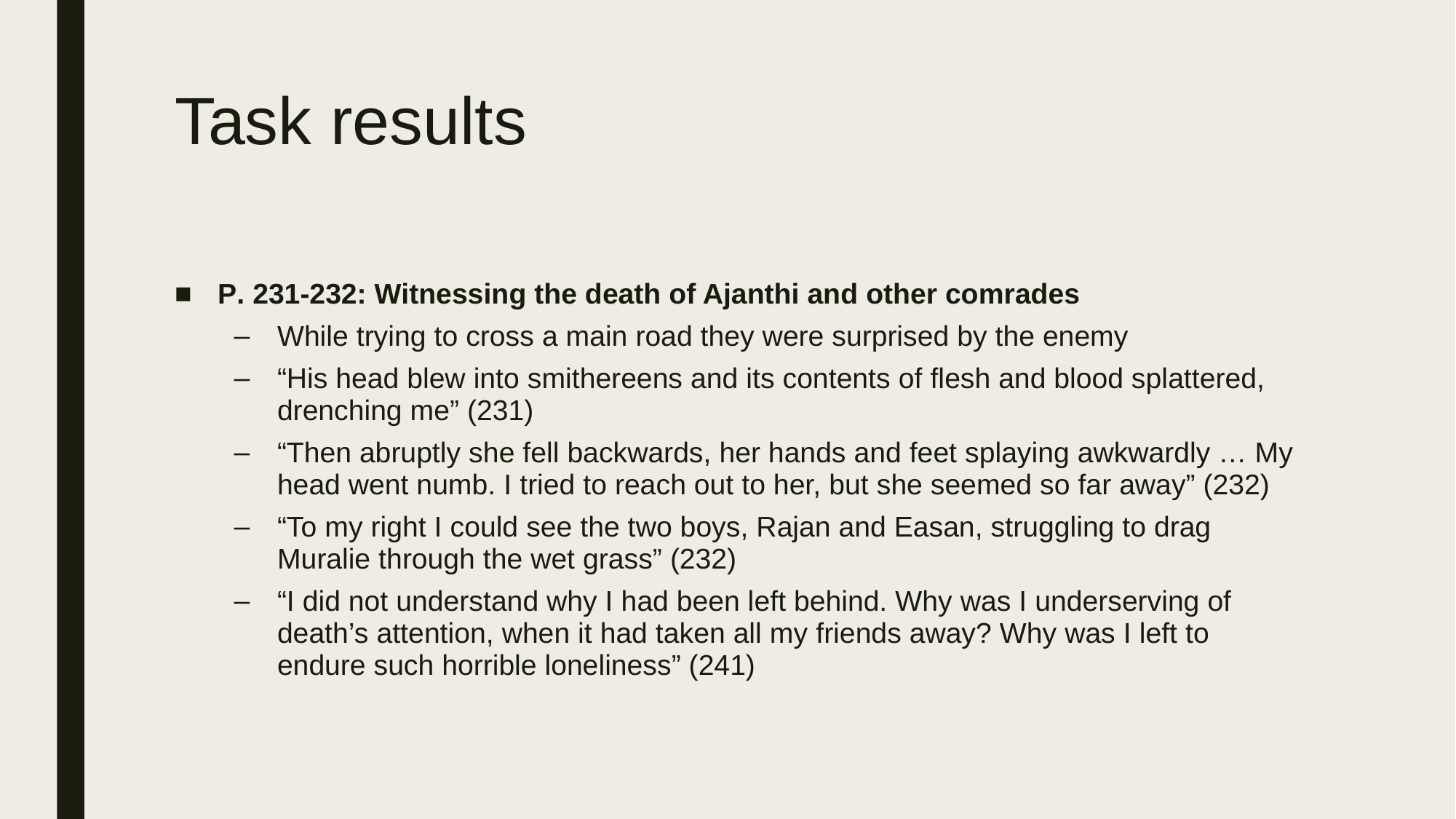

# Task results
P. 231-232: Witnessing the death of Ajanthi and other comrades
While trying to cross a main road they were surprised by the enemy
“His head blew into smithereens and its contents of flesh and blood splattered, drenching me” (231)
“Then abruptly she fell backwards, her hands and feet splaying awkwardly … My head went numb. I tried to reach out to her, but she seemed so far away” (232)
“To my right I could see the two boys, Rajan and Easan, struggling to drag Muralie through the wet grass” (232)
“I did not understand why I had been left behind. Why was I underserving of death’s attention, when it had taken all my friends away? Why was I left to endure such horrible loneliness” (241)